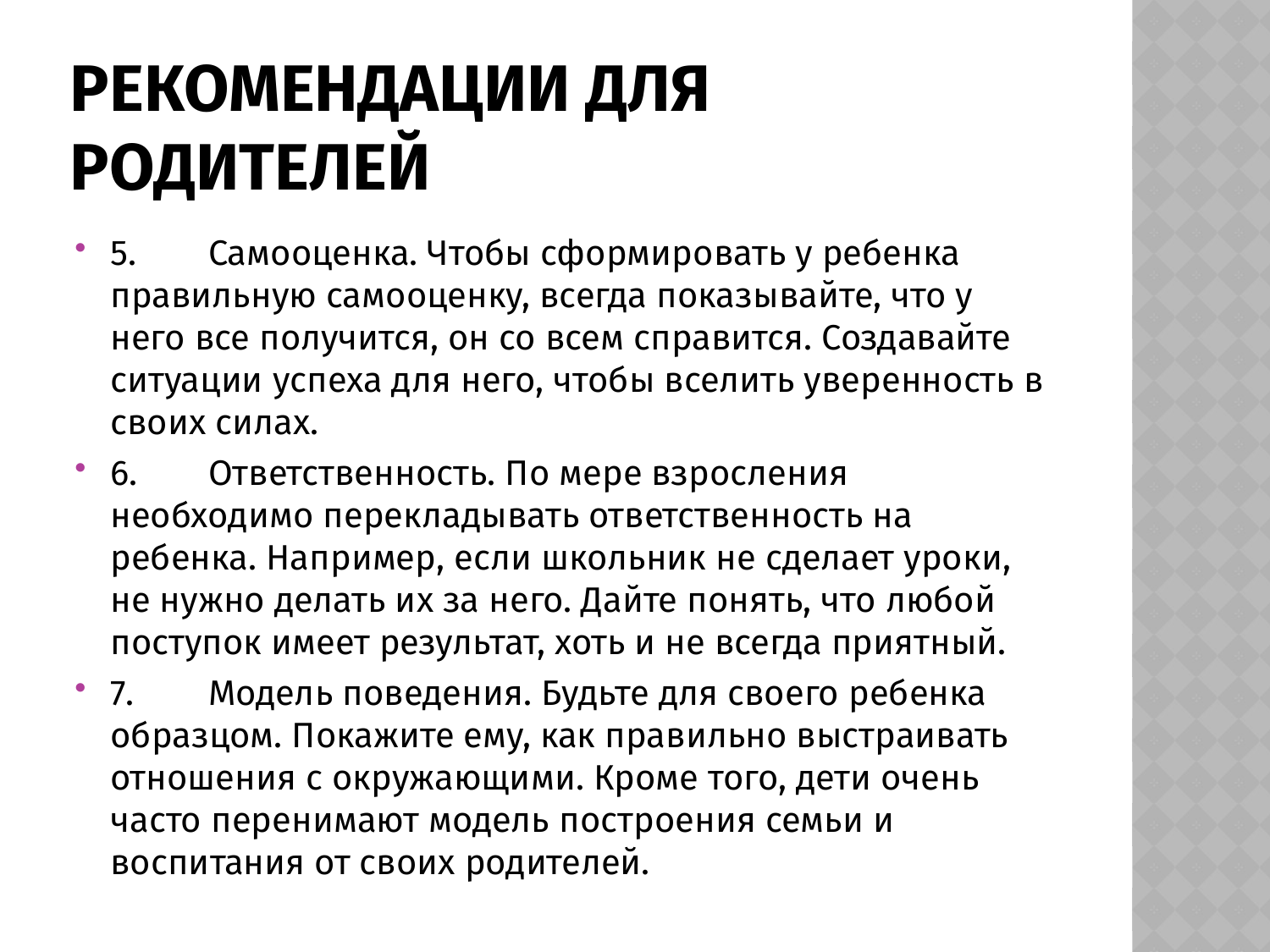

# Рекомендации для родителей
5.	Самооценка. Чтобы сформировать у ребенка правильную самооценку, всегда показывайте, что у него все получится, он со всем справится. Создавайте ситуации успеха для него, чтобы вселить уверенность в своих силах.
6.	Ответственность. По мере взросления необходимо перекладывать ответственность на ребенка. Например, если школьник не сделает уроки, не нужно делать их за него. Дайте понять, что любой поступок имеет результат, хоть и не всегда приятный.
7.	Модель поведения. Будьте для своего ребенка образцом. Покажите ему, как правильно выстраивать отношения с окружающими. Кроме того, дети очень часто перенимают модель построения семьи и воспитания от своих родителей.